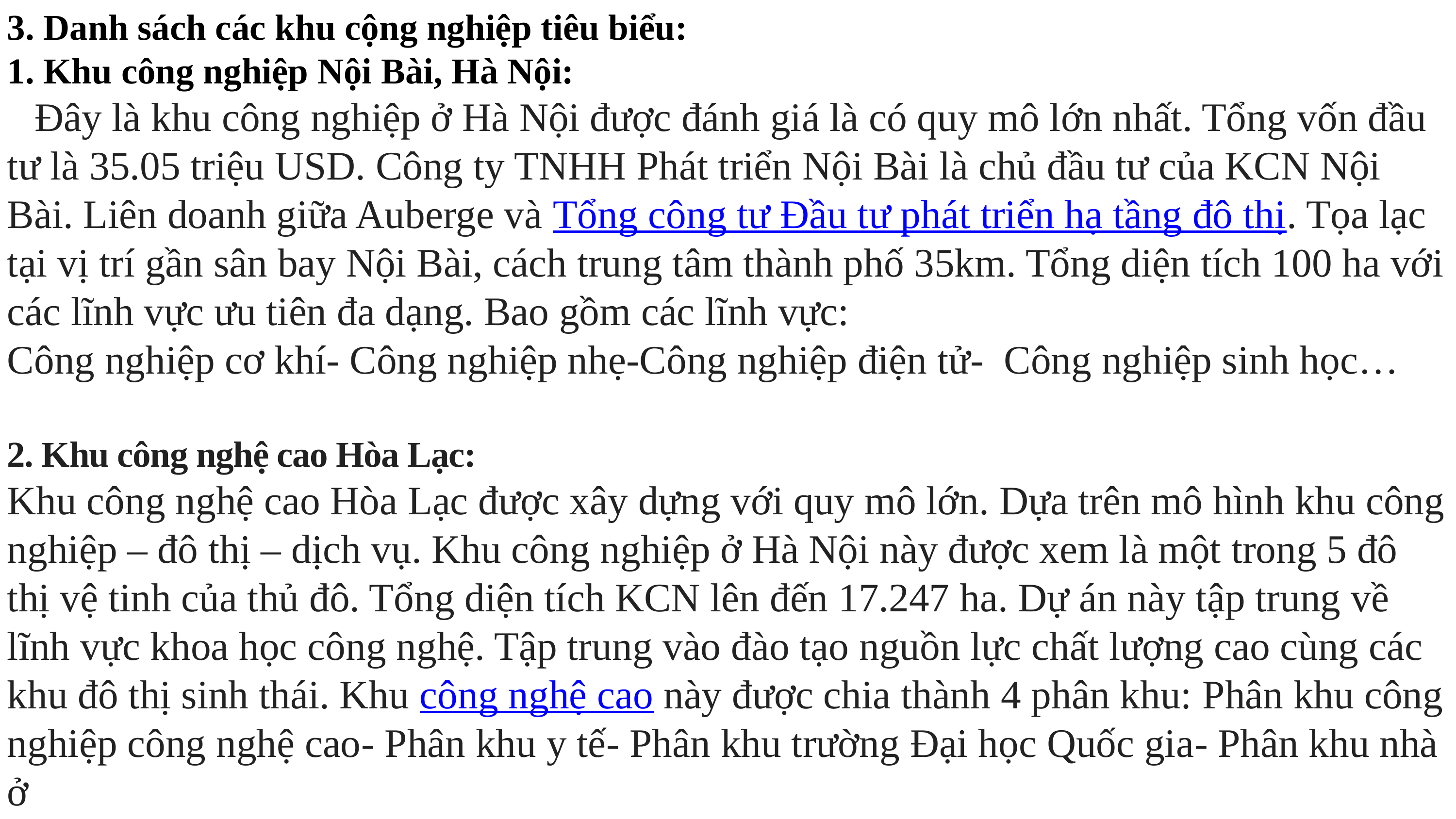

3. Danh sách các khu cộng nghiệp tiêu biểu:
1. Khu công nghiệp Nội Bài, Hà Nội:
   Đây là khu công nghiệp ở Hà Nội được đánh giá là có quy mô lớn nhất. Tổng vốn đầu tư là 35.05 triệu USD. Công ty TNHH Phát triển Nội Bài là chủ đầu tư của KCN Nội Bài. Liên doanh giữa Auberge và Tổng công tư Đầu tư phát triển hạ tầng đô thị. Tọa lạc tại vị trí gần sân bay Nội Bài, cách trung tâm thành phố 35km. Tổng diện tích 100 ha với các lĩnh vực ưu tiên đa dạng. Bao gồm các lĩnh vực:
Công nghiệp cơ khí- Công nghiệp nhẹ-Công nghiệp điện tử-  Công nghiệp sinh học…

2. Khu công nghệ cao Hòa Lạc:
Khu công nghệ cao Hòa Lạc được xây dựng với quy mô lớn. Dựa trên mô hình khu công nghiệp – đô thị – dịch vụ. Khu công nghiệp ở Hà Nội này được xem là một trong 5 đô thị vệ tinh của thủ đô. Tổng diện tích KCN lên đến 17.247 ha. Dự án này tập trung về lĩnh vực khoa học công nghệ. Tập trung vào đào tạo nguồn lực chất lượng cao cùng các khu đô thị sinh thái. Khu công nghệ cao này được chia thành 4 phân khu: Phân khu công nghiệp công nghệ cao- Phân khu y tế- Phân khu trường Đại học Quốc gia- Phân khu nhà ở